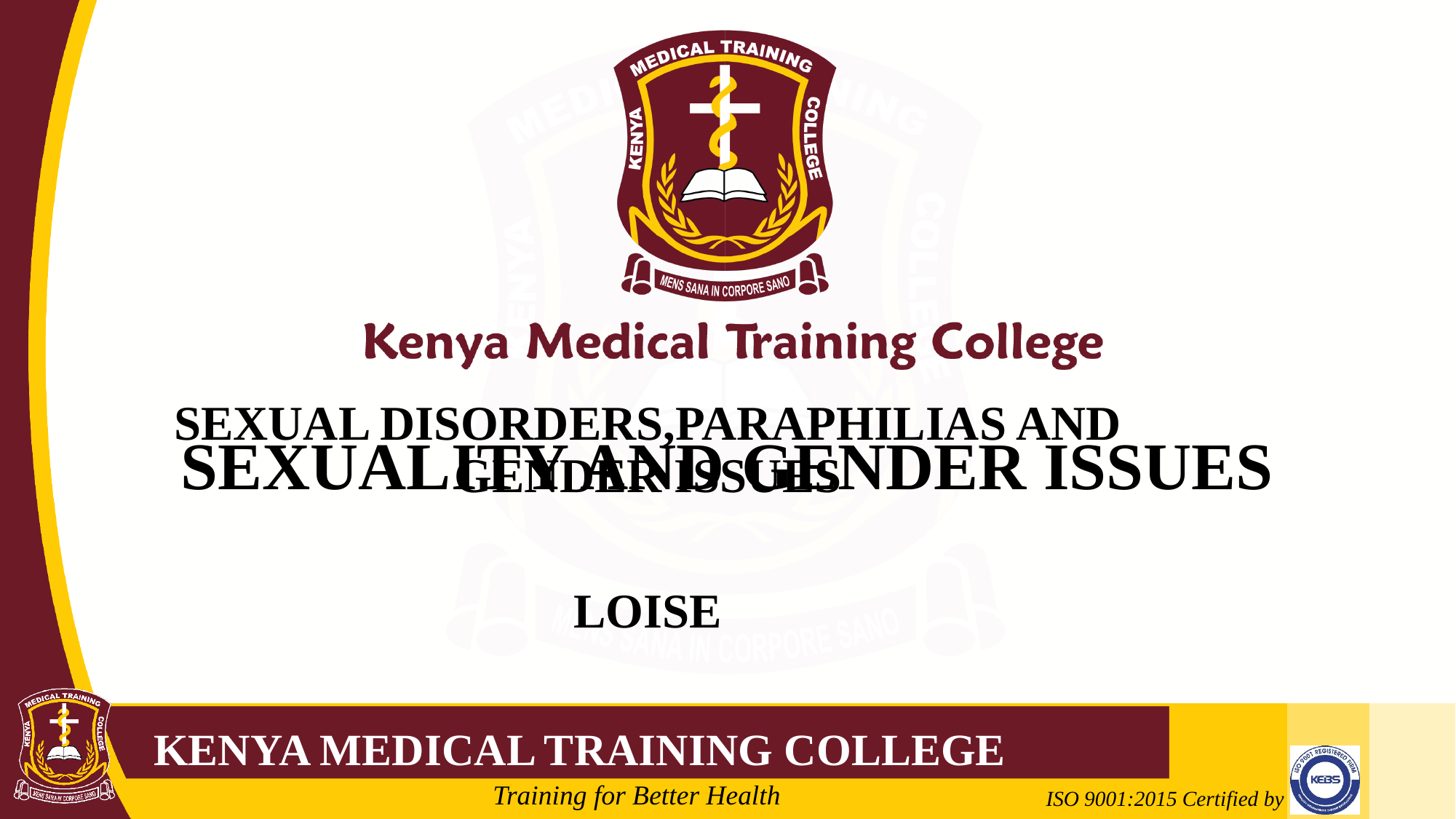

# SEXUALITY AND GENDER ISSUES
SEXUAL DISORDERS,PARAPHILIAS AND GENDER ISSUES

LOISE